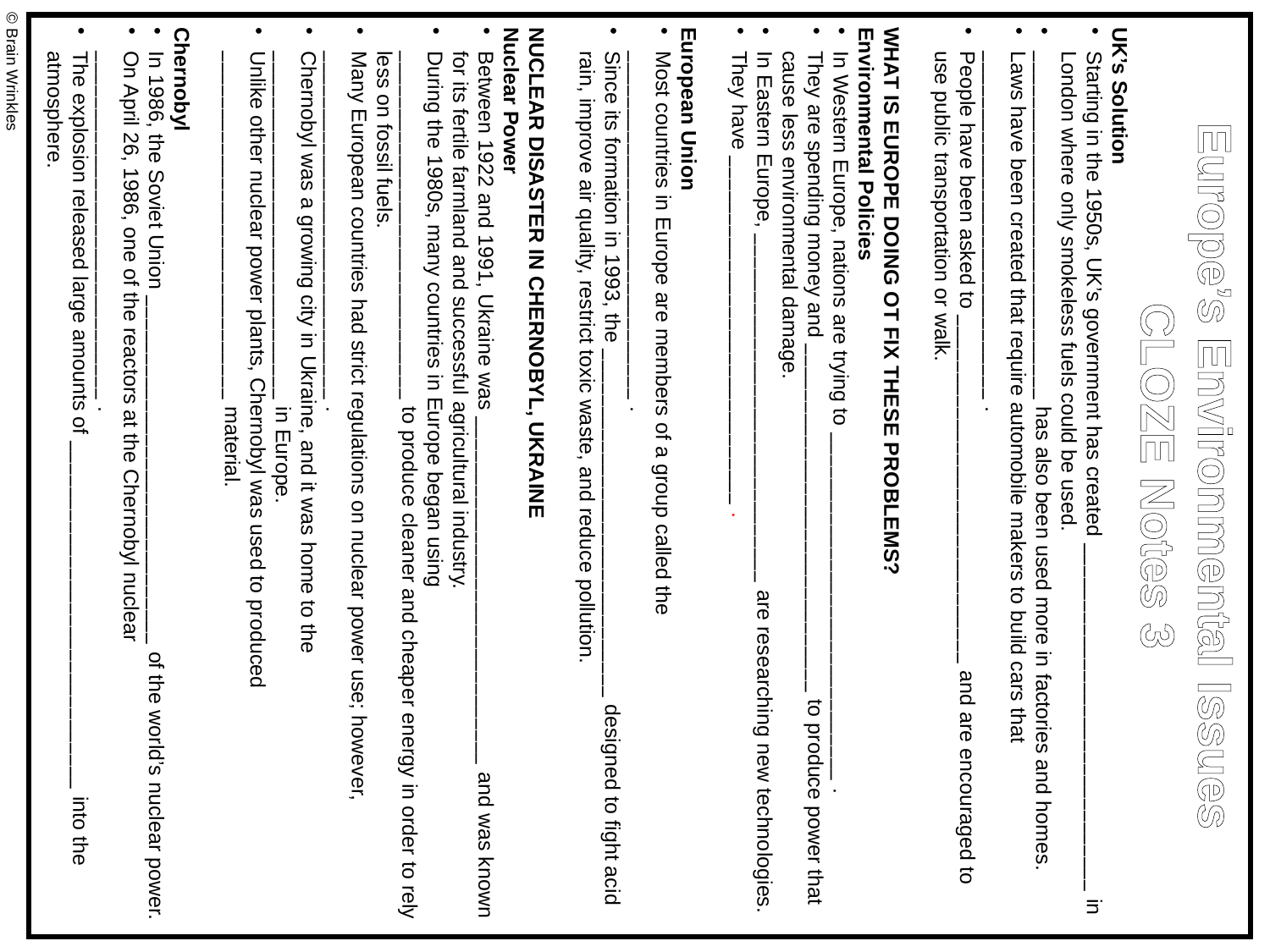

UK’s Solution
Starting in the 1950s, UK’s government has created ______________________________ in London where only smokeless fuels could be used.
______________________________ has also been used more in factories and homes.
Laws have been created that require automobile makers to build cars that ______________________________ .
People have been asked to ______________________________ and are encouraged to use public transportation or walk.

WHAT IS EUROPE DOING OT FIX THESE PROBLEMS?
Environmental Policies
In Western Europe, nations are trying to ______________________________ .
They are spending money and ______________________________ to produce power that cause less environmental damage.
In Eastern Europe, ______________________________ are researching new technologies.
They have ______________________________ .

European Union
Most countries in Europe are members of a group called the ______________________________ .
Since its formation in 1993, the ______________________________ designed to fight acid rain, improve air quality, restrict toxic waste, and reduce pollution.

NUCLEAR DISASTER IN CHERNOBYL, UKRAINE
Nuclear Power
Between 1922 and 1991, Ukraine was ______________________________ and was known for its fertile farmland and successful agricultural industry.
During the 1980s, many countries in Europe began using ______________________________ to produce cleaner and cheaper energy in order to rely less on fossil fuels.
Many European countries had strict regulations on nuclear power use; however, ______________________________ .
Chernobyl was a growing city in Ukraine, and it was home to the ______________________________ in Europe.
Unlike other nuclear power plants, Chernobyl was used to produced ______________________________ material.

Chernobyl
In 1986, the Soviet Union ______________________________ of the world’s nuclear power.
On April 26, 1986, one of the reactors at the Chernobyl nuclear ______________________________ .
The explosion released large amounts of ______________________________ into the atmosphere.

© Brain Wrinkles
Europe’s Environmental Issues
CLOZE Notes 3